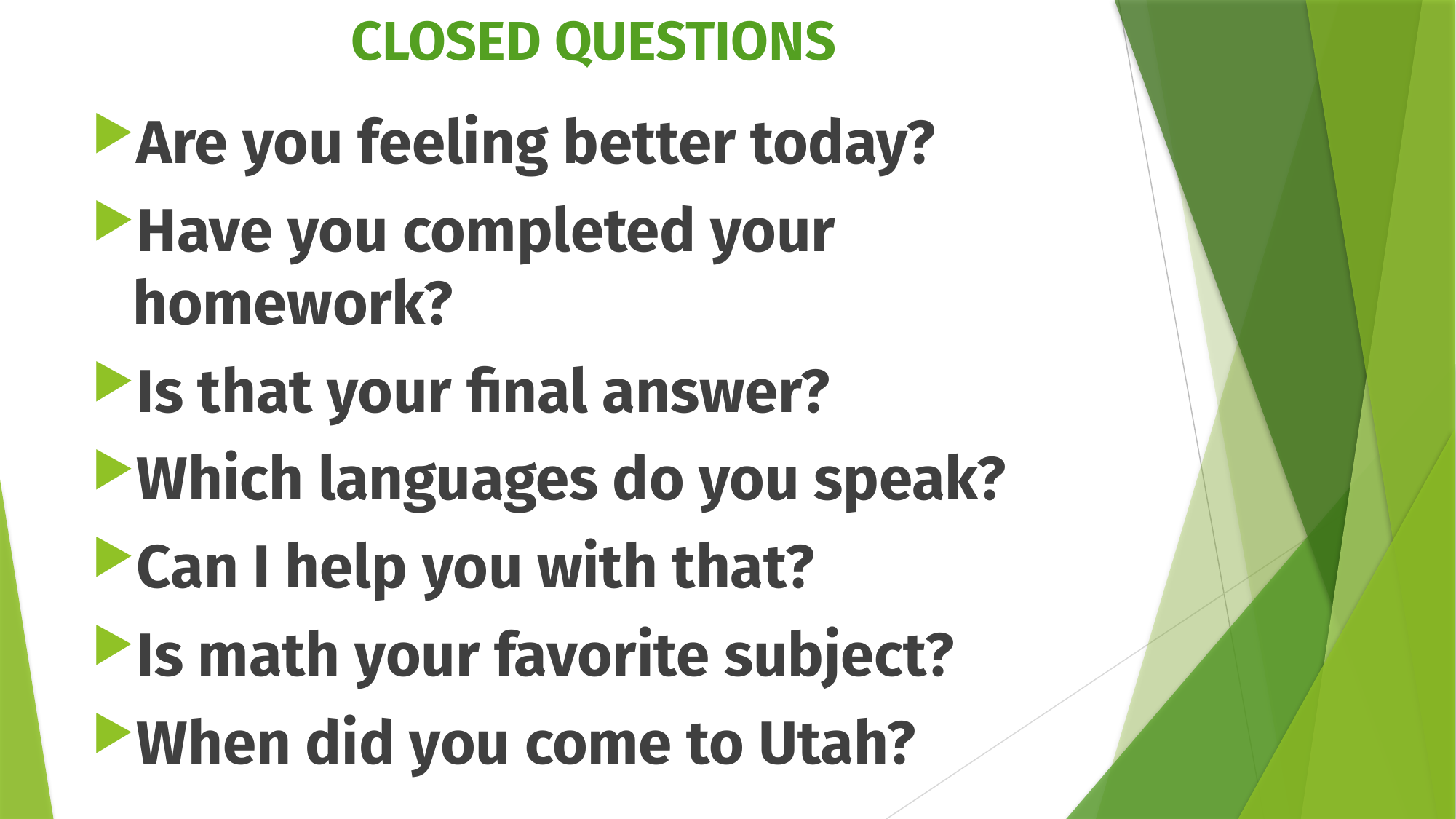

# CLOSED QUESTIONS
Are you feeling better today?
Have you completed your homework?
Is that your final answer?
Which languages do you speak?
Can I help you with that?
Is math your favorite subject?
When did you come to Utah?